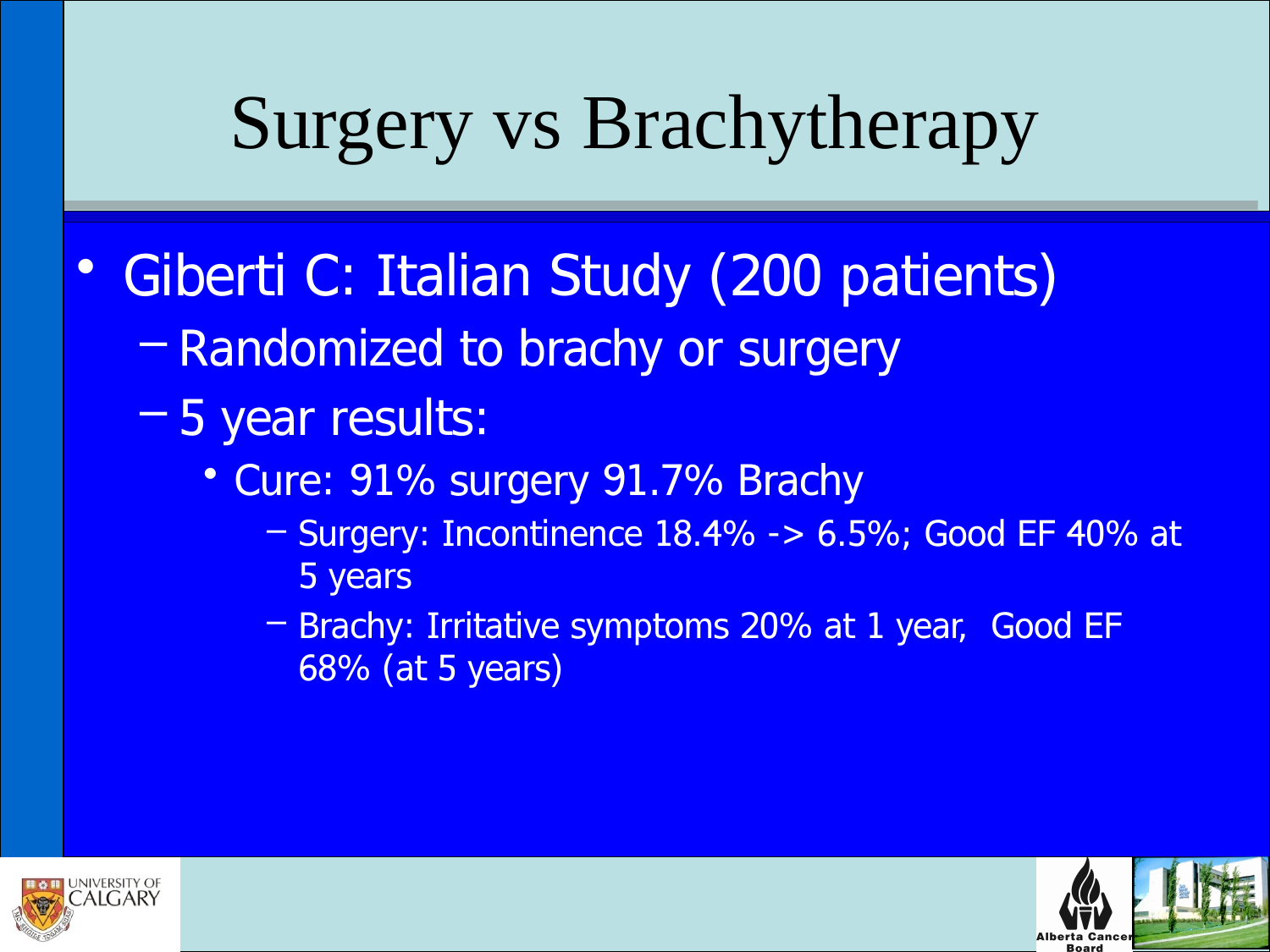

# Surgery vs Brachytherapy
Giberti C: Italian Study (200 patients)
Randomized to brachy or surgery
5 year results:
Cure: 91% surgery 91.7% Brachy
Surgery: Incontinence 18.4% -> 6.5%; Good EF 40% at 5 years
Brachy: Irritative symptoms 20% at 1 year,  Good EF 68% (at 5 years)